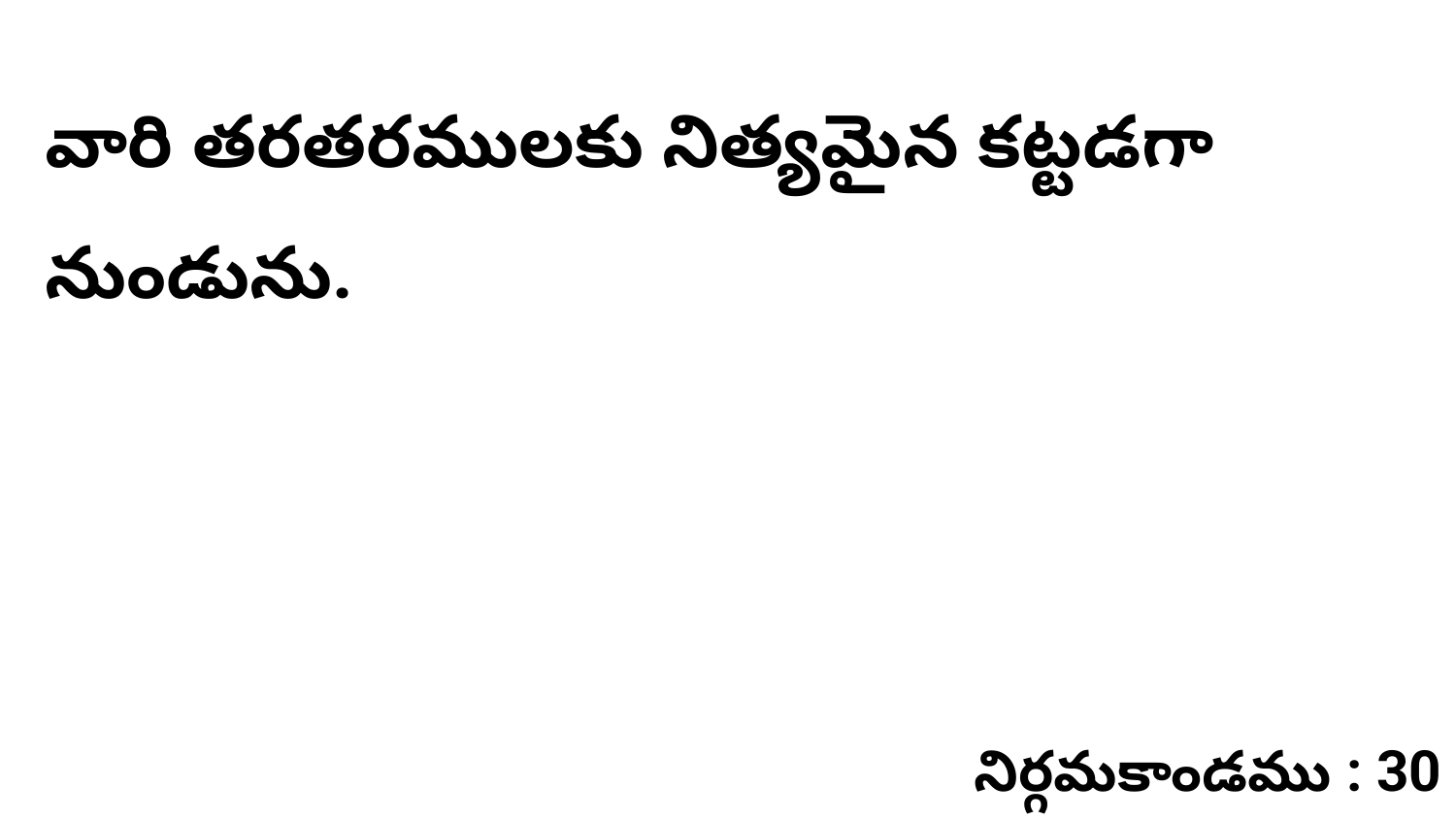

వారి తరతరములకు నిత్యమైన కట్టడగా నుండును.
నిర్గమకాండము : 30